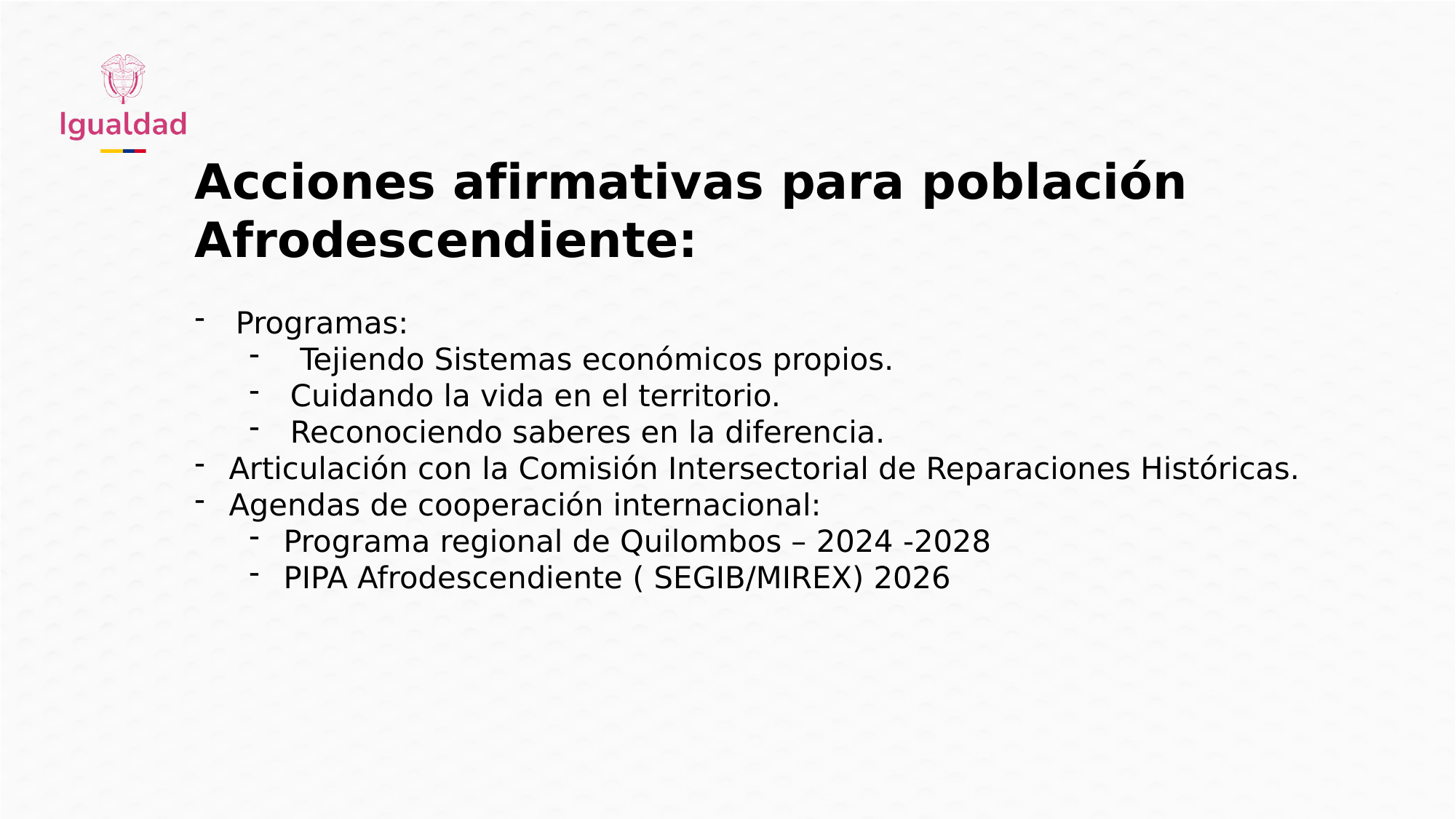

Acciones afirmativas para población Afrodescendiente:

Programas:
 Tejiendo Sistemas económicos propios.
Cuidando la vida en el territorio.
Reconociendo saberes en la diferencia.
Articulación con la Comisión Intersectorial de Reparaciones Históricas.
Agendas de cooperación internacional:
Programa regional de Quilombos – 2024 -2028
PIPA Afrodescendiente ( SEGIB/MIREX) 2026